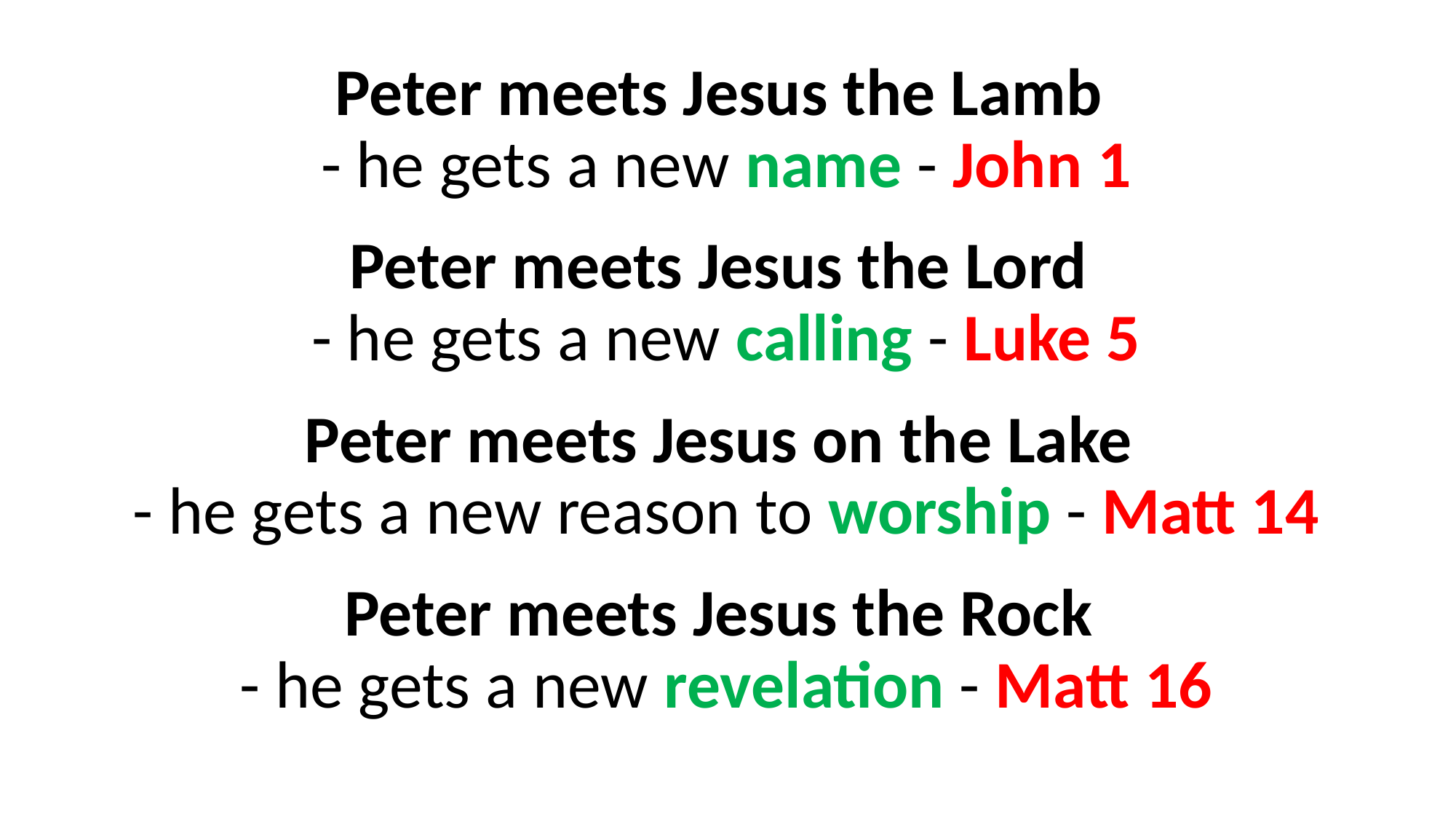

Peter meets Jesus the Lamb
- he gets a new name - John 1

Peter meets Jesus the Lord
- he gets a new calling - Luke 5

Peter meets Jesus on the Lake
- he gets a new reason to worship - Matt 14

Peter meets Jesus the Rock
- he gets a new revelation - Matt 16